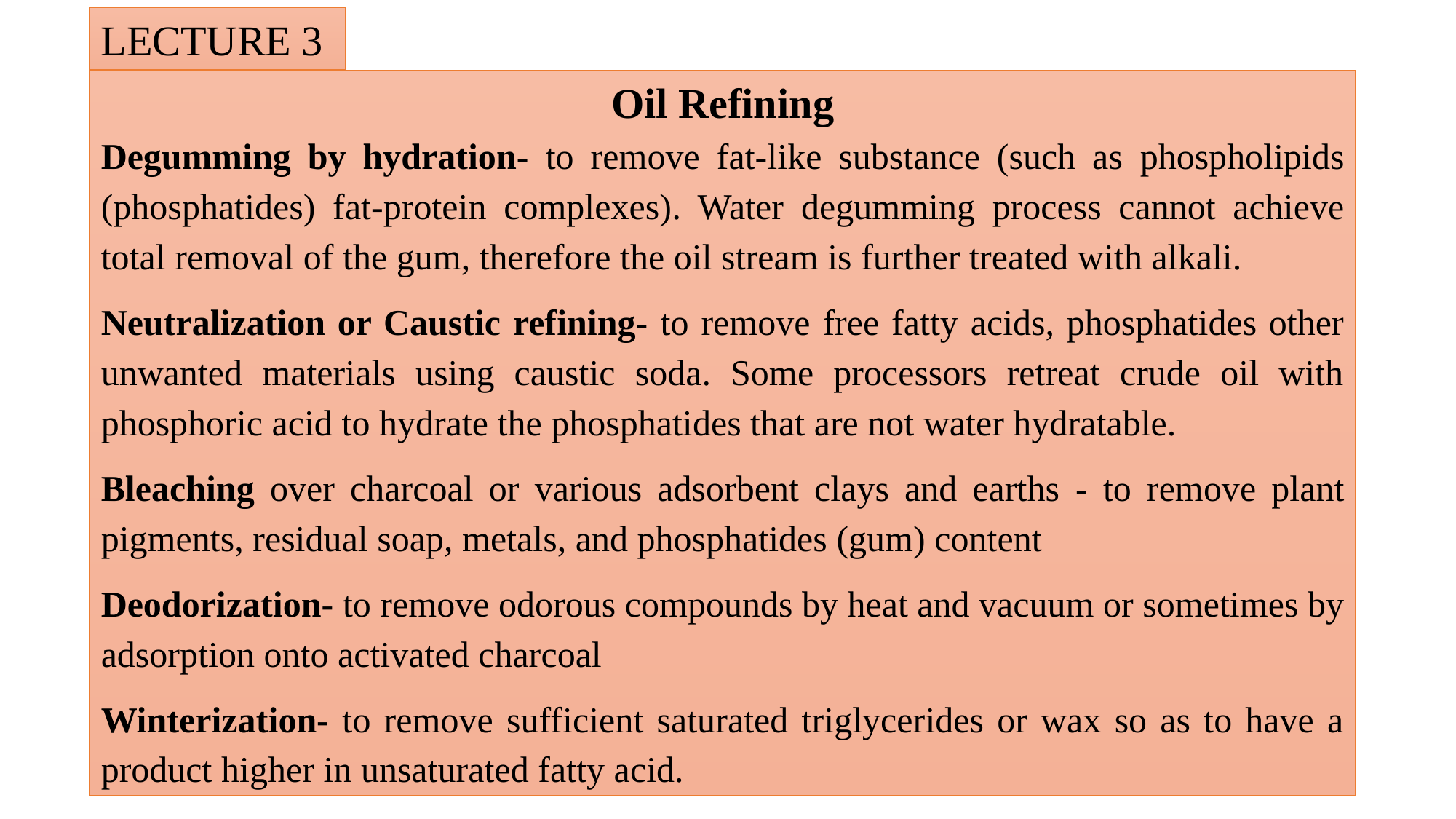

LECTURE 3

Oil Refining
Degumming by hydration- to remove fat-like substance (such as phospholipids (phosphatides) fat-protein complexes). Water degumming process cannot achieve total removal of the gum, therefore the oil stream is further treated with alkali.
Neutralization or Caustic refining- to remove free fatty acids, phosphatides other unwanted materials using caustic soda. Some processors retreat crude oil with phosphoric acid to hydrate the phosphatides that are not water hydratable.
Bleaching over charcoal or various adsorbent clays and earths - to remove plant pigments, residual soap, metals, and phosphatides (gum) content
Deodorization- to remove odorous compounds by heat and vacuum or sometimes by adsorption onto activated charcoal
Winterization- to remove sufficient saturated triglycerides or wax so as to have a product higher in unsaturated fatty acid.
15